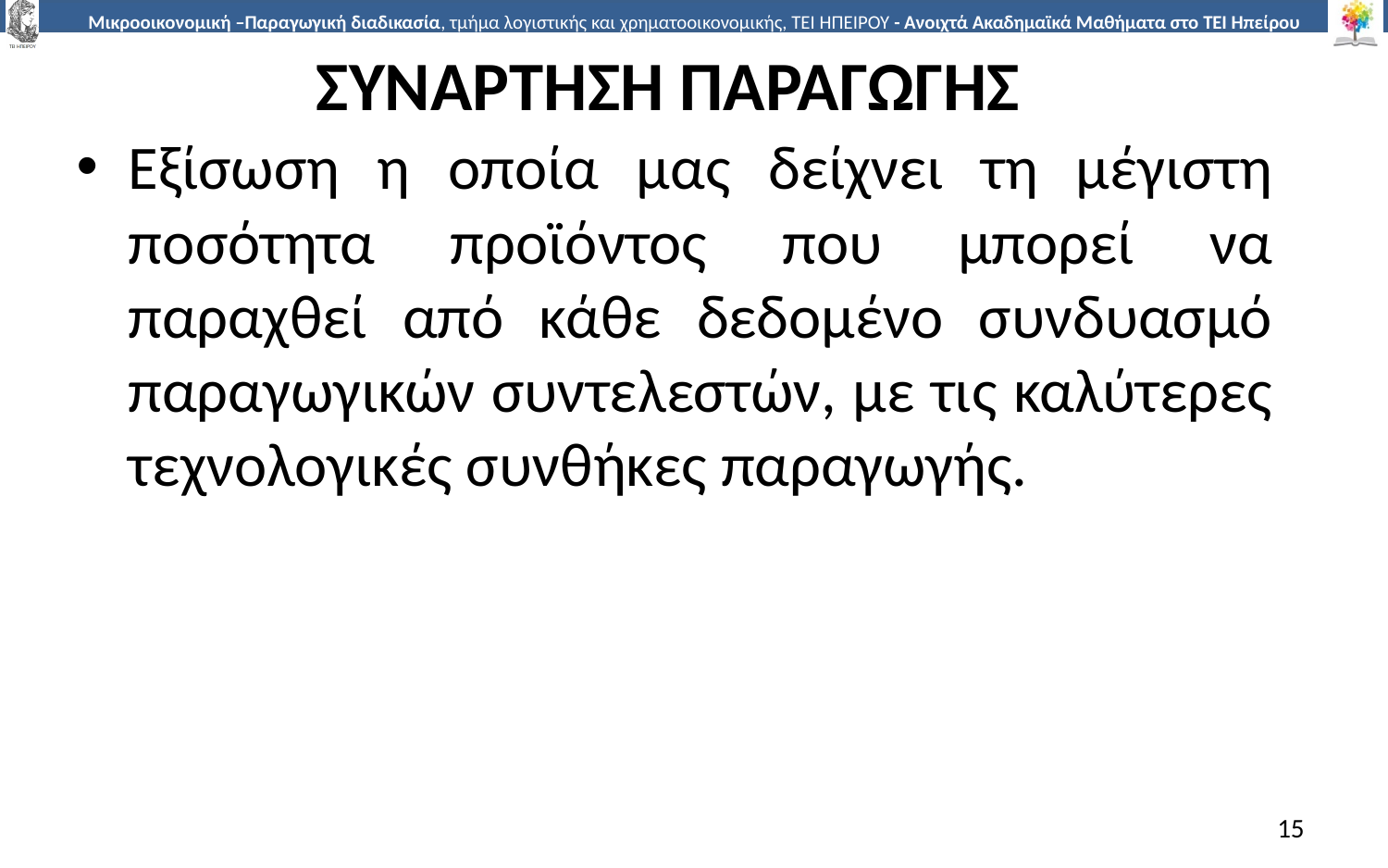

# ΣΥΝΑΡΤΗΣΗ ΠΑΡΑΓΩΓΗΣ
Εξίσωση η οποία µας δείχνει τη µέγιστη ποσότητα προϊόντος που µπορεί να παραχθεί από κάθε δεδοµένο συνδυασµό παραγωγικών συντελεστών, µε τις καλύτερες τεχνολογικές συνθήκες παραγωγής.
15